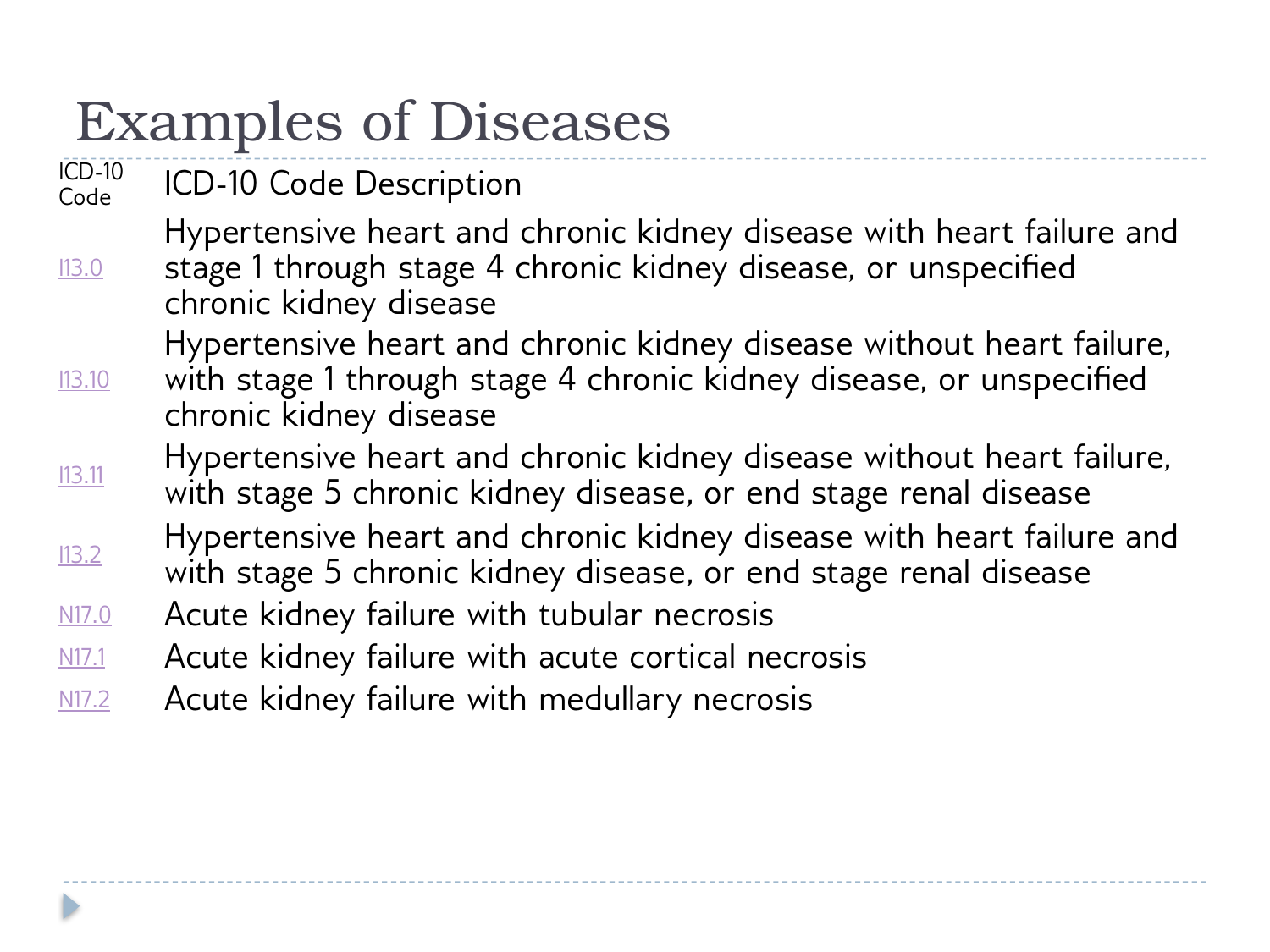

# Examples of Diseases
| ICD-10 Code | ICD-10 Code Description |
| --- | --- |
| I13.0 | Hypertensive heart and chronic kidney disease with heart failure and stage 1 through stage 4 chronic kidney disease, or unspecified chronic kidney disease |
| I13.10 | Hypertensive heart and chronic kidney disease without heart failure, with stage 1 through stage 4 chronic kidney disease, or unspecified chronic kidney disease |
| I13.11 | Hypertensive heart and chronic kidney disease without heart failure, with stage 5 chronic kidney disease, or end stage renal disease |
| I13.2 | Hypertensive heart and chronic kidney disease with heart failure and with stage 5 chronic kidney disease, or end stage renal disease |
| N17.0 | Acute kidney failure with tubular necrosis |
| N17.1 | Acute kidney failure with acute cortical necrosis |
| N17.2 | Acute kidney failure with medullary necrosis |